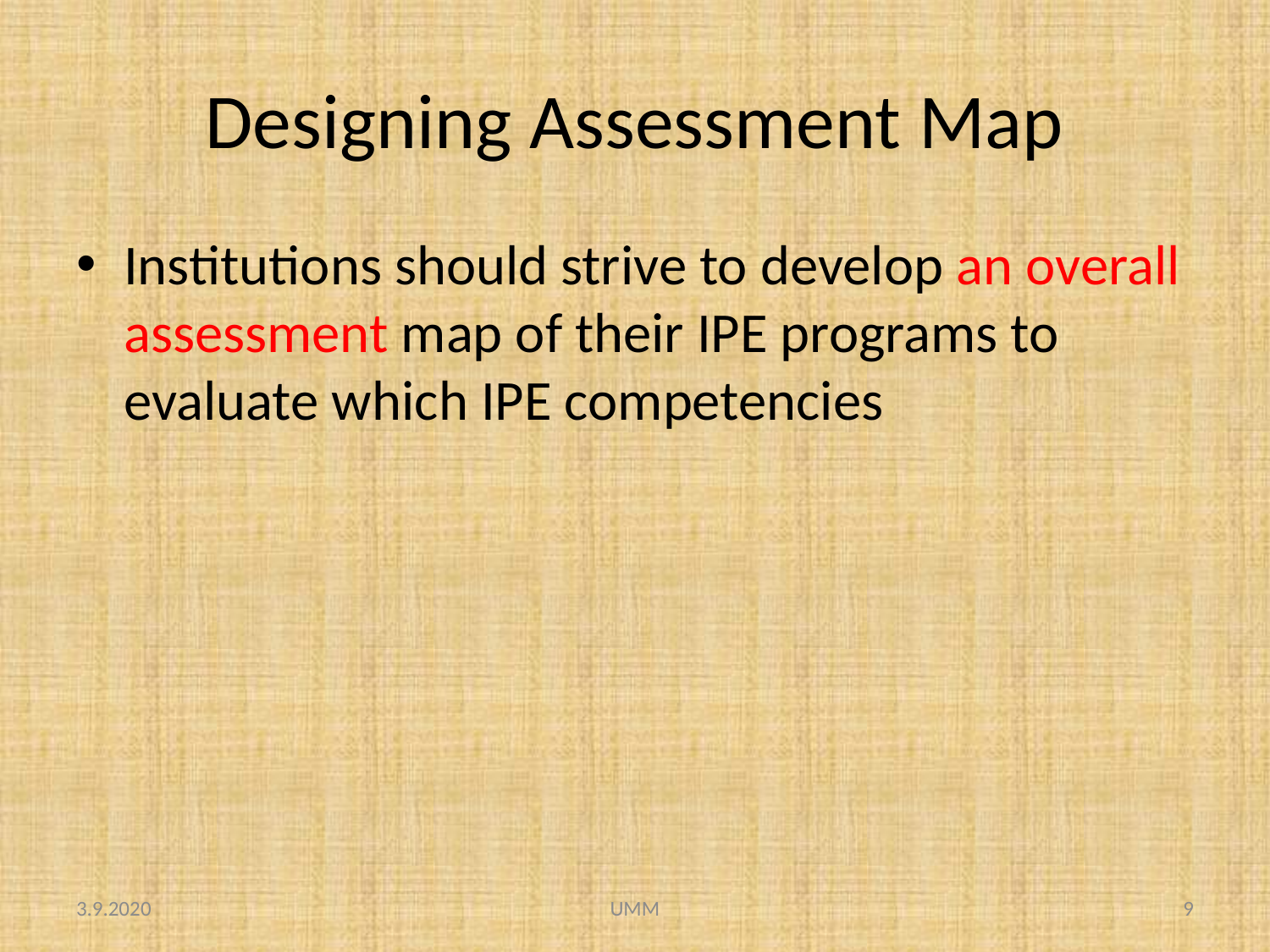

# Designing Assessment Map
Institutions should strive to develop an overall assessment map of their IPE programs to evaluate which IPE competencies
3.9.2020
UMM
9